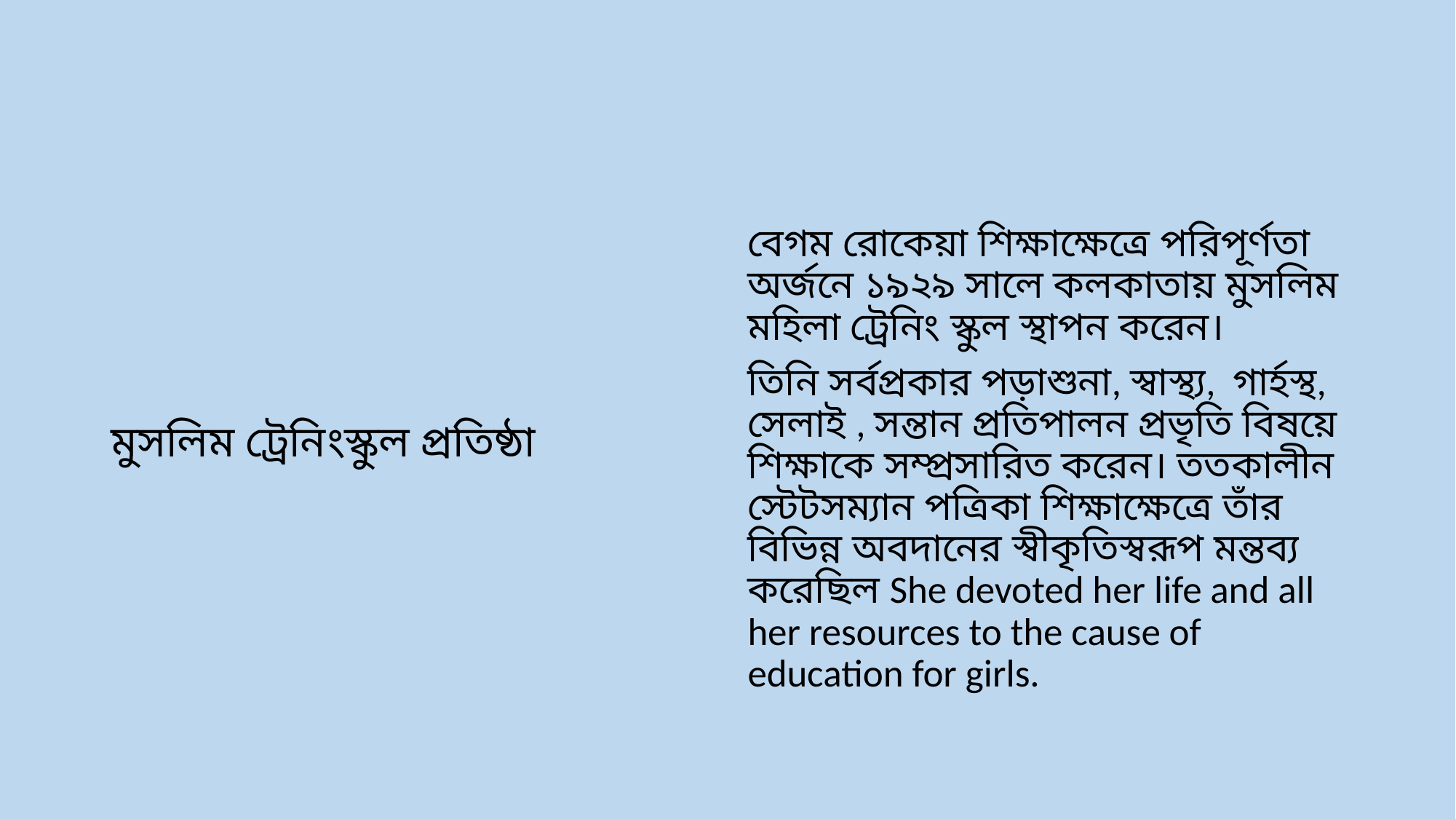

বেগম রোকেয়া শিক্ষাক্ষেত্রে পরিপূর্ণতা অর্জনে ১৯২৯ সালে কলকাতায় মুসলিম মহিলা ট্রেনিং স্কুল স্থাপন করেন।
তিনি সর্বপ্রকার পড়াশুনা, স্বাস্থ্য,  গার্হস্থ, সেলাই , সন্তান প্রতিপালন প্রভৃতি বিষয়ে শিক্ষাকে সম্প্রসারিত করেন। ততকালীন স্টেটসম্যান পত্রিকা শিক্ষাক্ষেত্রে তাঁর বিভিন্ন অবদানের স্বীকৃতিস্বরূপ মন্তব্য করেছিল She devoted her life and all her resources to the cause of education for girls.
মুসলিম ট্রেনিংস্কুল প্রতিষ্ঠা